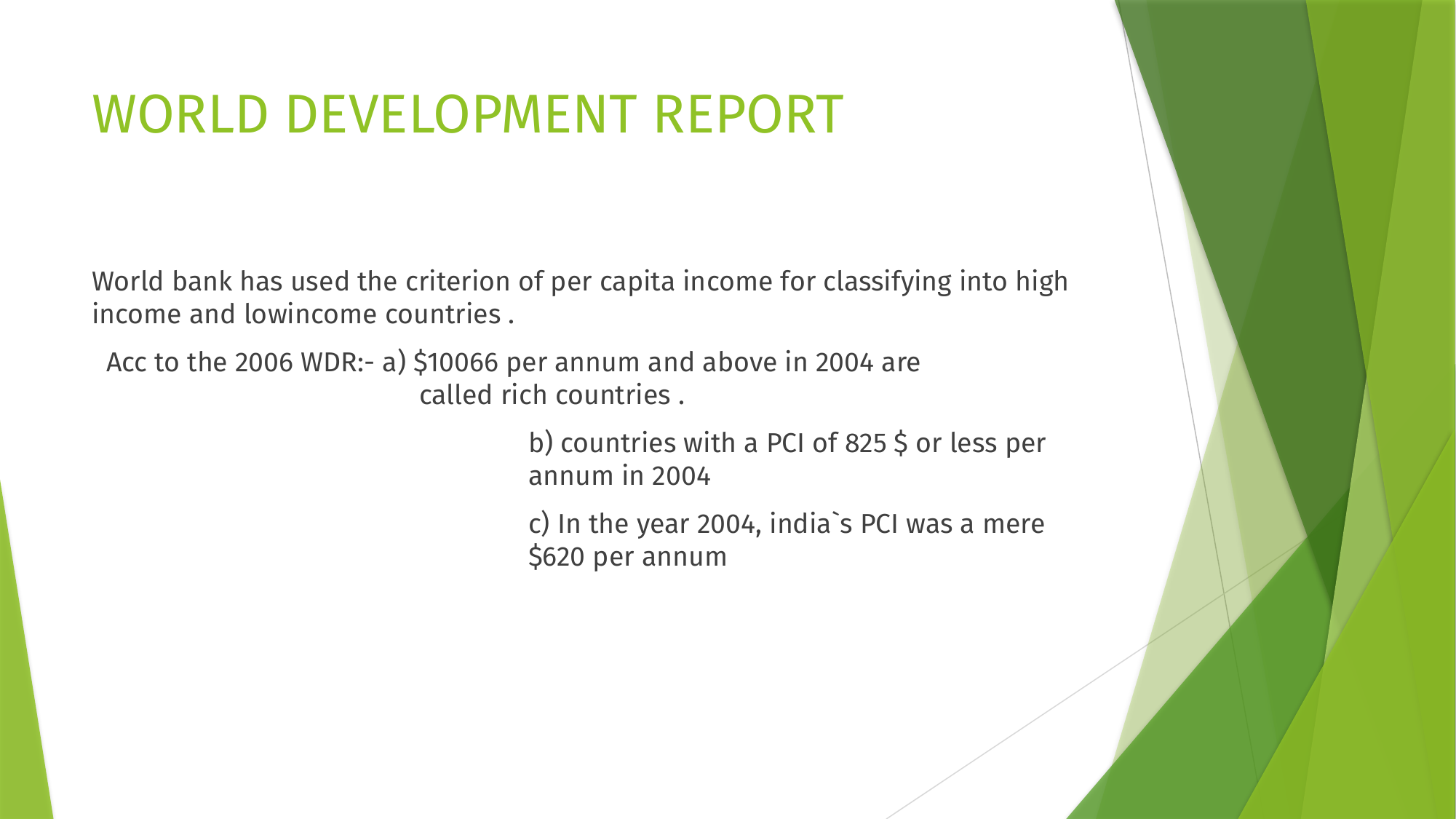

# WORLD DEVELOPMENT REPORT
World bank has used the criterion of per capita income for classifying into high income and lowincome countries .
  Acc to the 2006 WDR:- a) $10066 per annum and above in 2004 are 					called rich countries .
				b) countries with a PCI of 825 $ or less per 					annum in 2004
				c) In the year 2004, india`s PCI was a mere 					$620 per annum